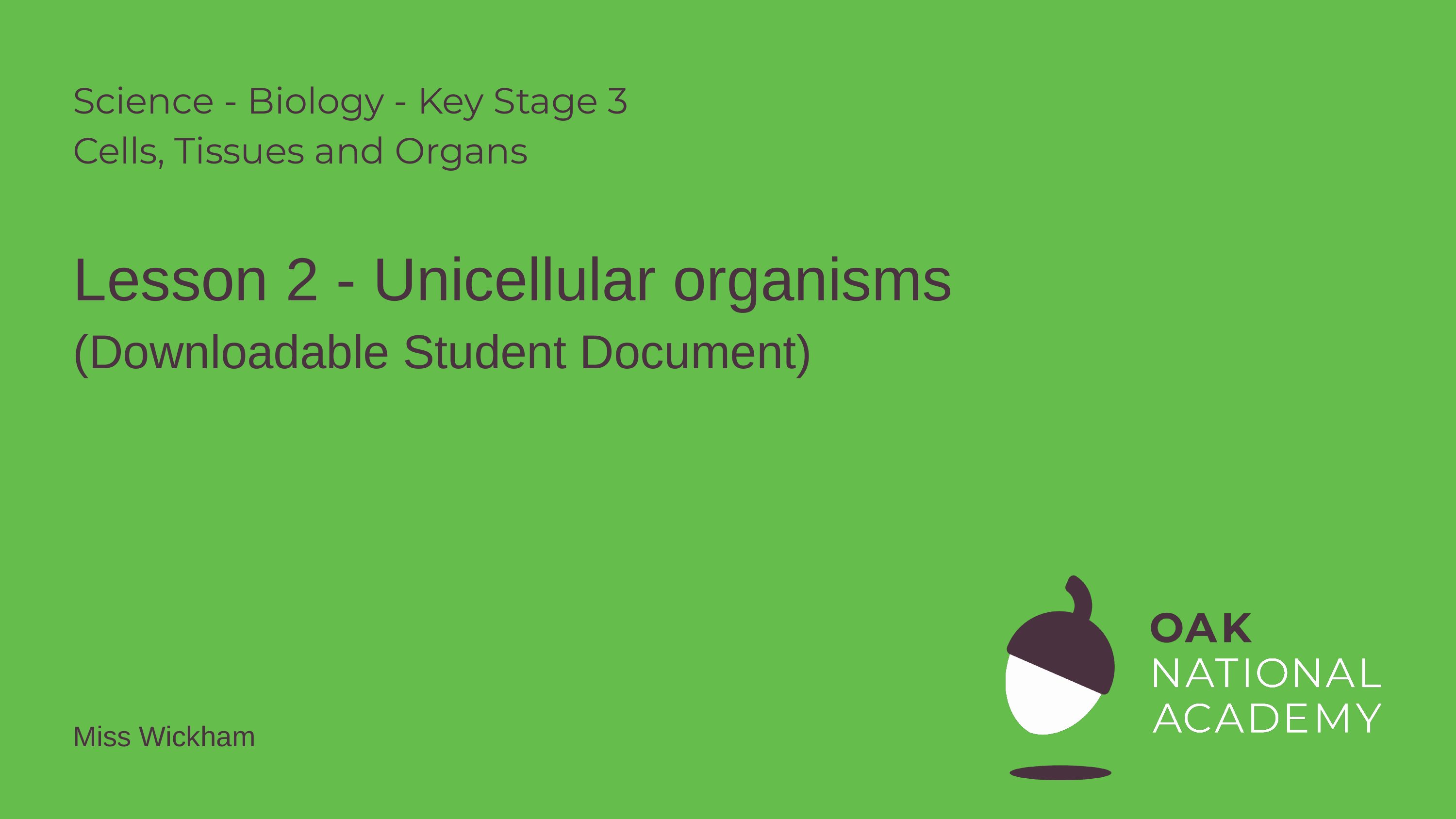

Science - Biology - Key Stage 3
Cells, Tissues and Organs
# Lesson 2 - Unicellular organisms (Downloadable Student Document)
Miss Wickham